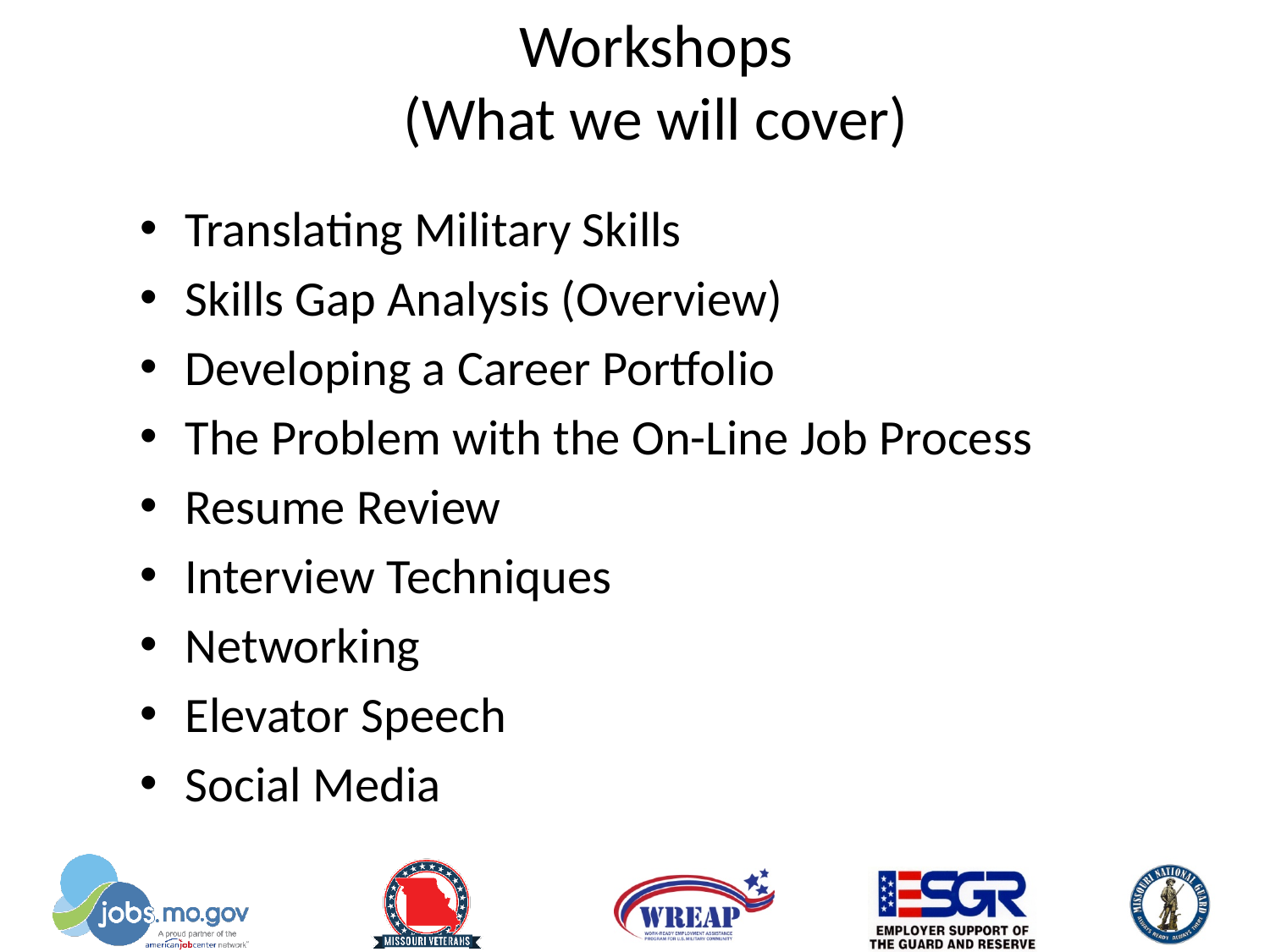

# Workshops (What we will cover)
Translating Military Skills
Skills Gap Analysis (Overview)
Developing a Career Portfolio
The Problem with the On-Line Job Process
Resume Review
Interview Techniques
Networking
Elevator Speech
Social Media